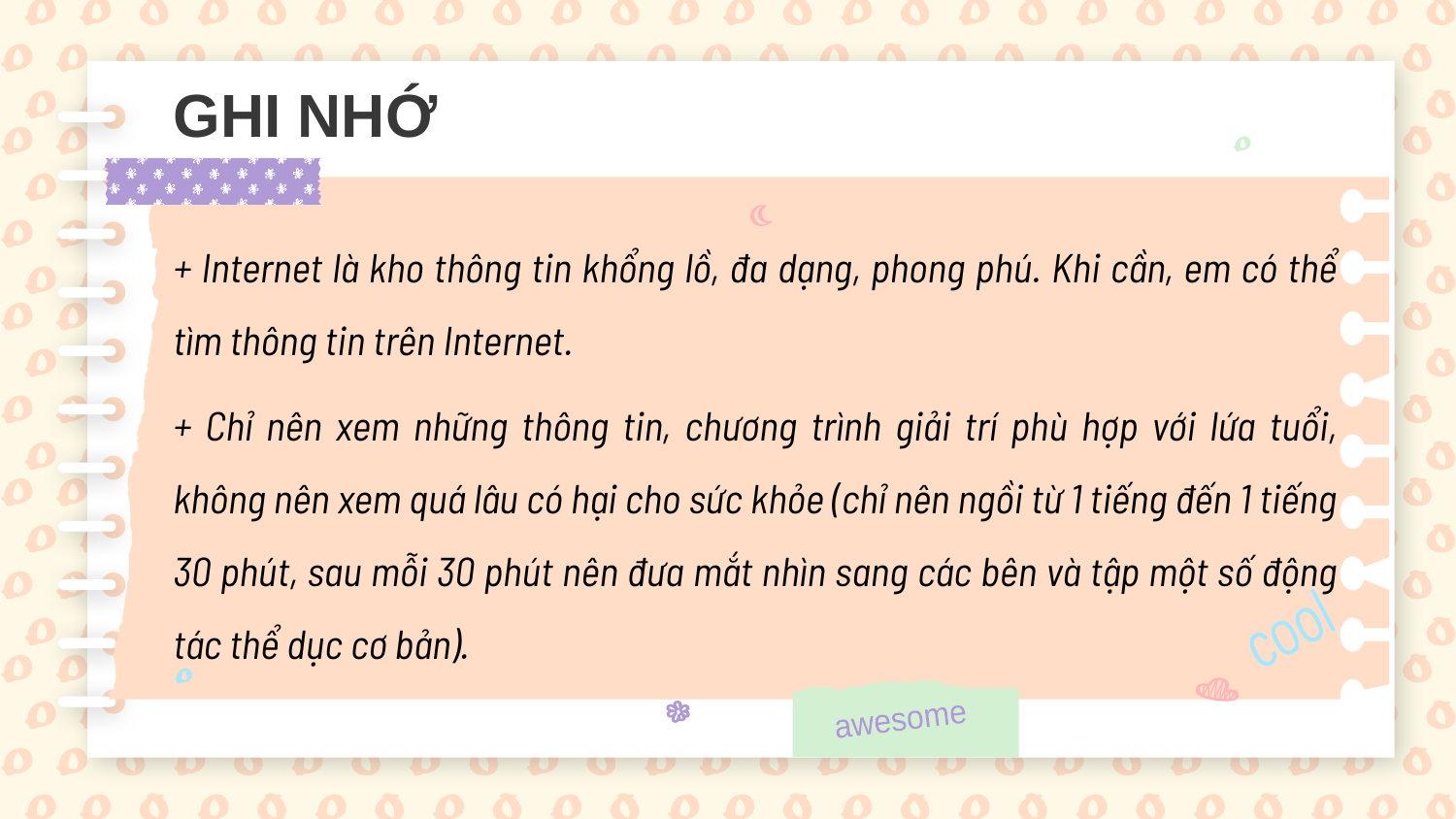

# GHI NHỚ

+ Internet là kho thông tin khổng lồ, đa dạng, phong phú. Khi cần, em có thể tìm thông tin trên Internet.
+ Chỉ nên xem những thông tin, chương trình giải trí phù hợp với lứa tuổi, không nên xem quá lâu có hại cho sức khỏe (chỉ nên ngồi từ 1 tiếng đến 1 tiếng 30 phút, sau mỗi 30 phút nên đưa mắt nhìn sang các bên và tập một số động tác thể dục cơ bản).

cool
cool

awesome
awesome